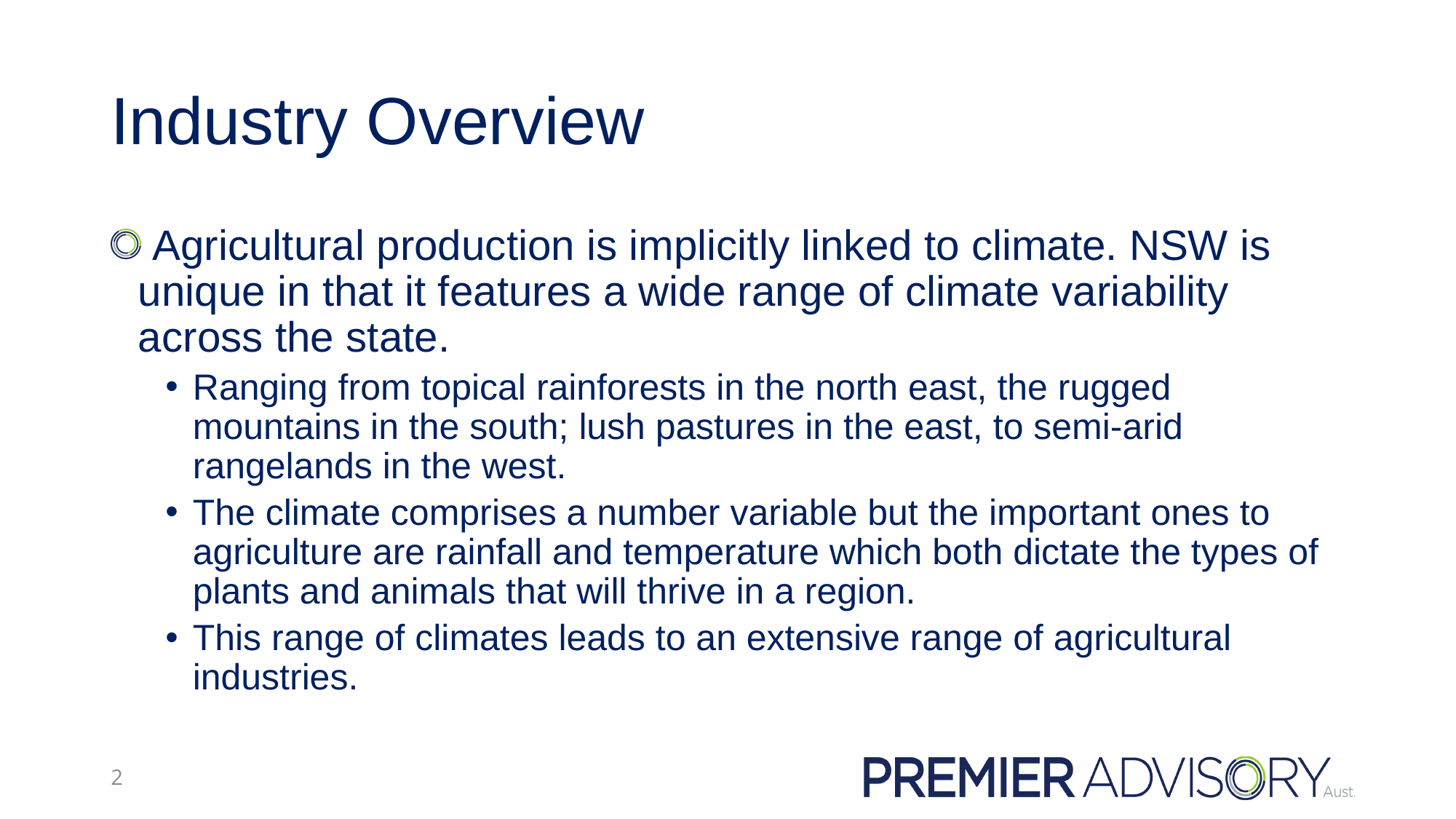

# Industry Overview
 Agricultural production is implicitly linked to climate. NSW is unique in that it features a wide range of climate variability across the state.
Ranging from topical rainforests in the north east, the rugged mountains in the south; lush pastures in the east, to semi-arid rangelands in the west.
The climate comprises a number variable but the important ones to agriculture are rainfall and temperature which both dictate the types of plants and animals that will thrive in a region.
This range of climates leads to an extensive range of agricultural industries.

2